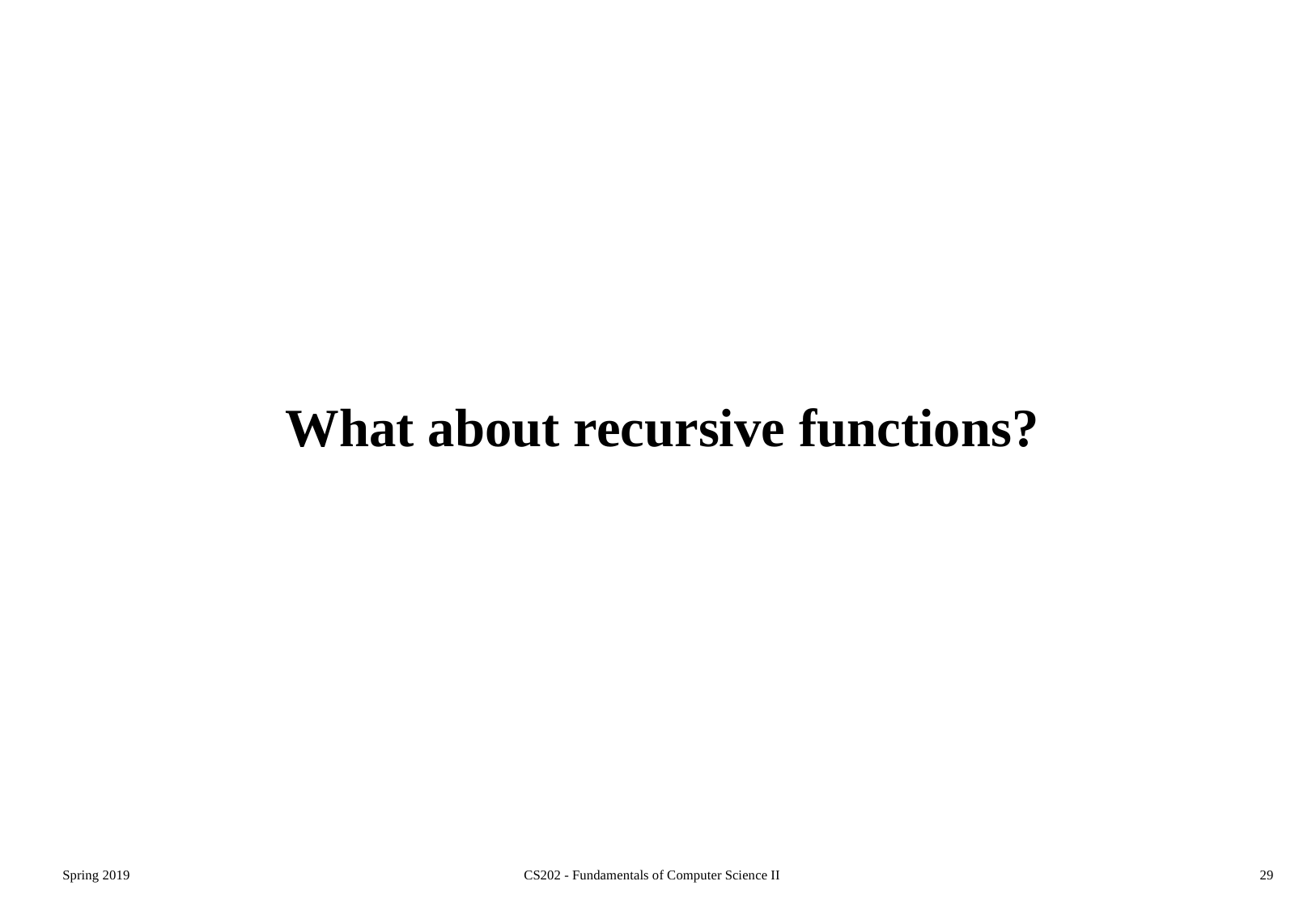

# What about recursive functions?
Spring 2019
CS202 - Fundamentals of Computer Science II
29